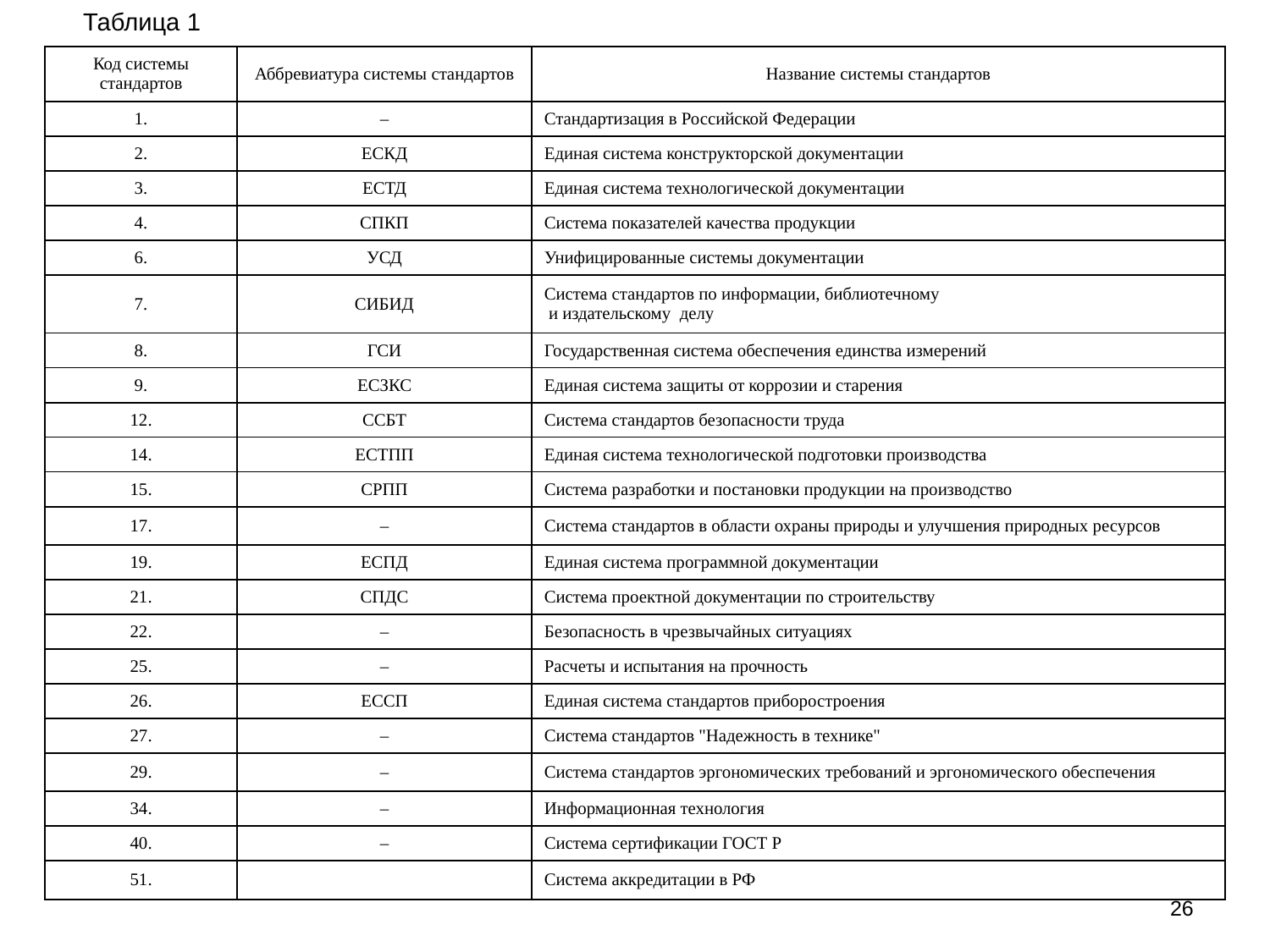

Таблица 1
| Код системы стандартов | Аббревиатура системы стандартов | Название системы стандартов |
| --- | --- | --- |
| 1. | – | Стандартизация в Российской Федерации |
| 2. | ЕСКД | Единая система конструкторской документации |
| 3. | ЕСТД | Единая система технологической документации |
| 4. | СПКП | Система показателей качества продукции |
| 6. | УСД | Унифицированные системы документации |
| 7. | СИБИД | Система стандартов по информации, библиотечному и издательскому делу |
| 8. | ГСИ | Государственная система обеспечения единства измерений |
| 9. | ЕСЗКС | Единая система защиты от коррозии и старения |
| 12. | ССБТ | Система стандартов безопасности труда |
| 14. | ЕСТПП | Единая система технологической подготовки производства |
| 15. | СРПП | Система разработки и постановки продукции на производство |
| 17. | – | Система стандартов в области охраны природы и улучшения природных ресурсов |
| 19. | ЕСПД | Единая система программной документации |
| 21. | СПДС | Система проектной документации по строительству |
| 22. | – | Безопасность в чрезвычайных ситуациях |
| 25. | – | Расчеты и испытания на прочность |
| 26. | ЕССП | Единая система стандартов приборостроения |
| 27. | – | Система стандартов "Надежность в технике" |
| 29. | – | Система стандартов эргономических требований и эргономического обеспечения |
| 34. | – | Информационная технология |
| 40. | – | Система сертификации ГОСТ Р |
| 51. |  | Система аккредитации в РФ |
26